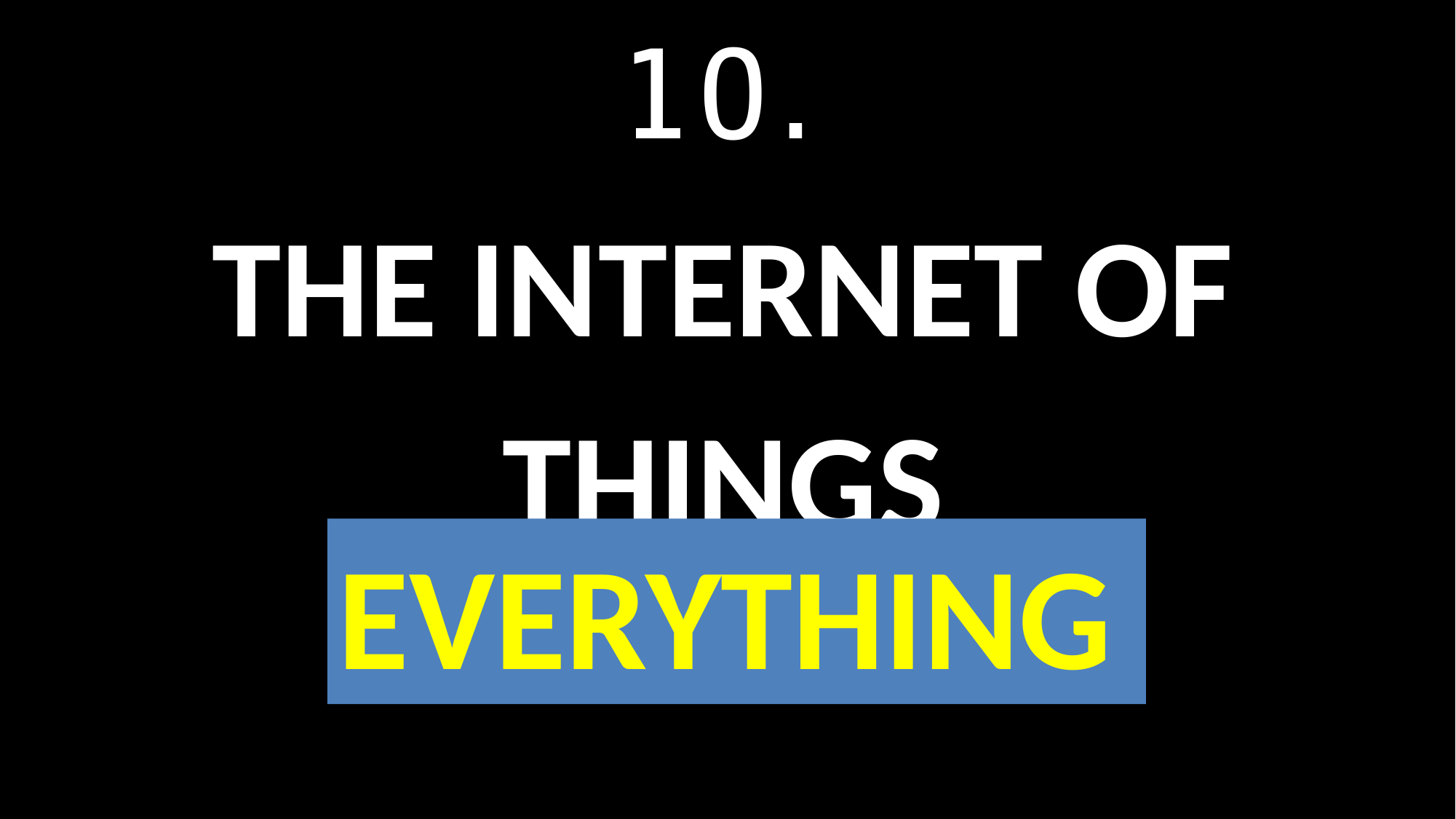

# 10.
THE INTERNET OF
THINGS
EVERYTHING